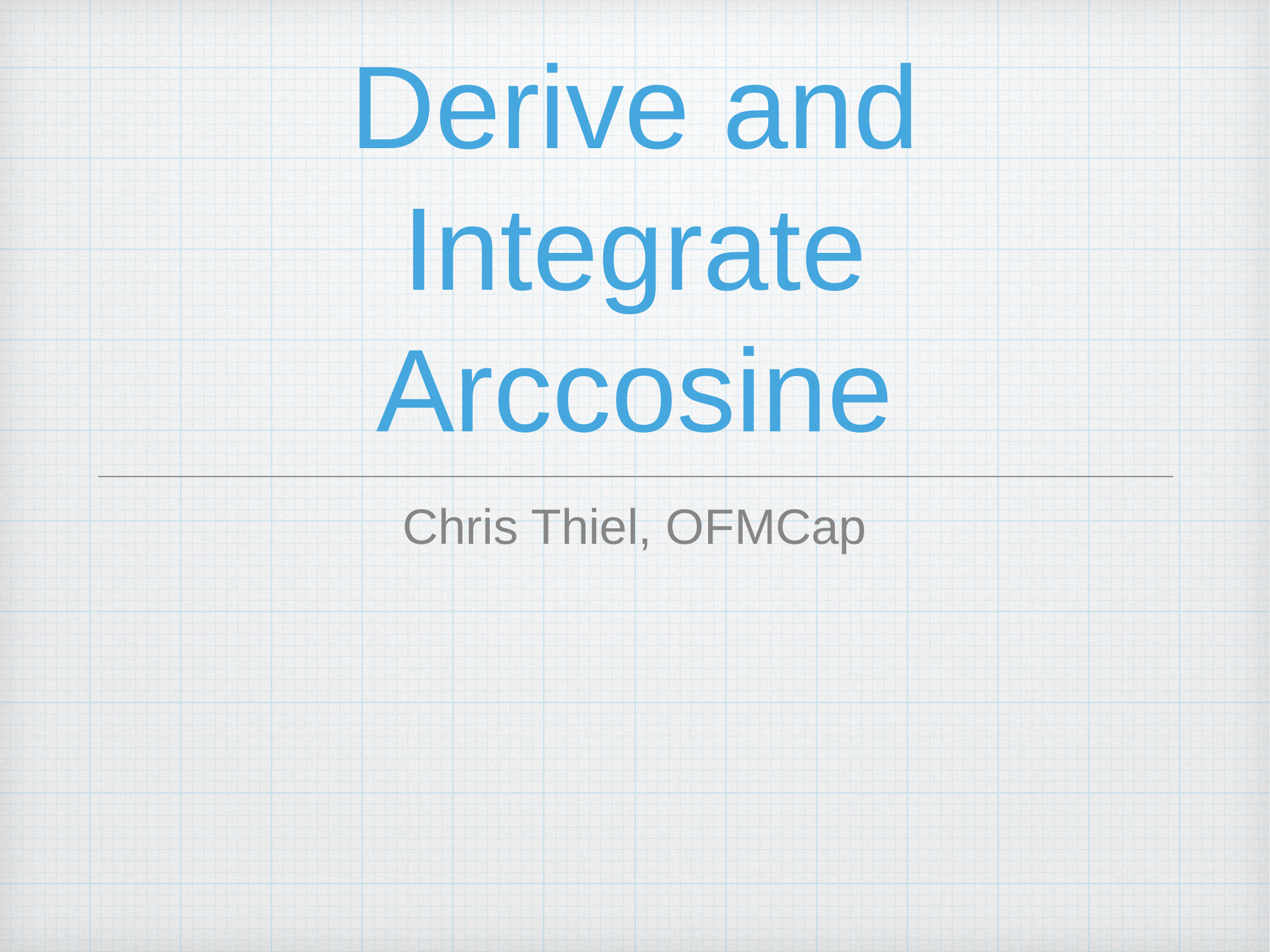

# Derive and Integrate
Arccosine
Chris Thiel, OFMCap